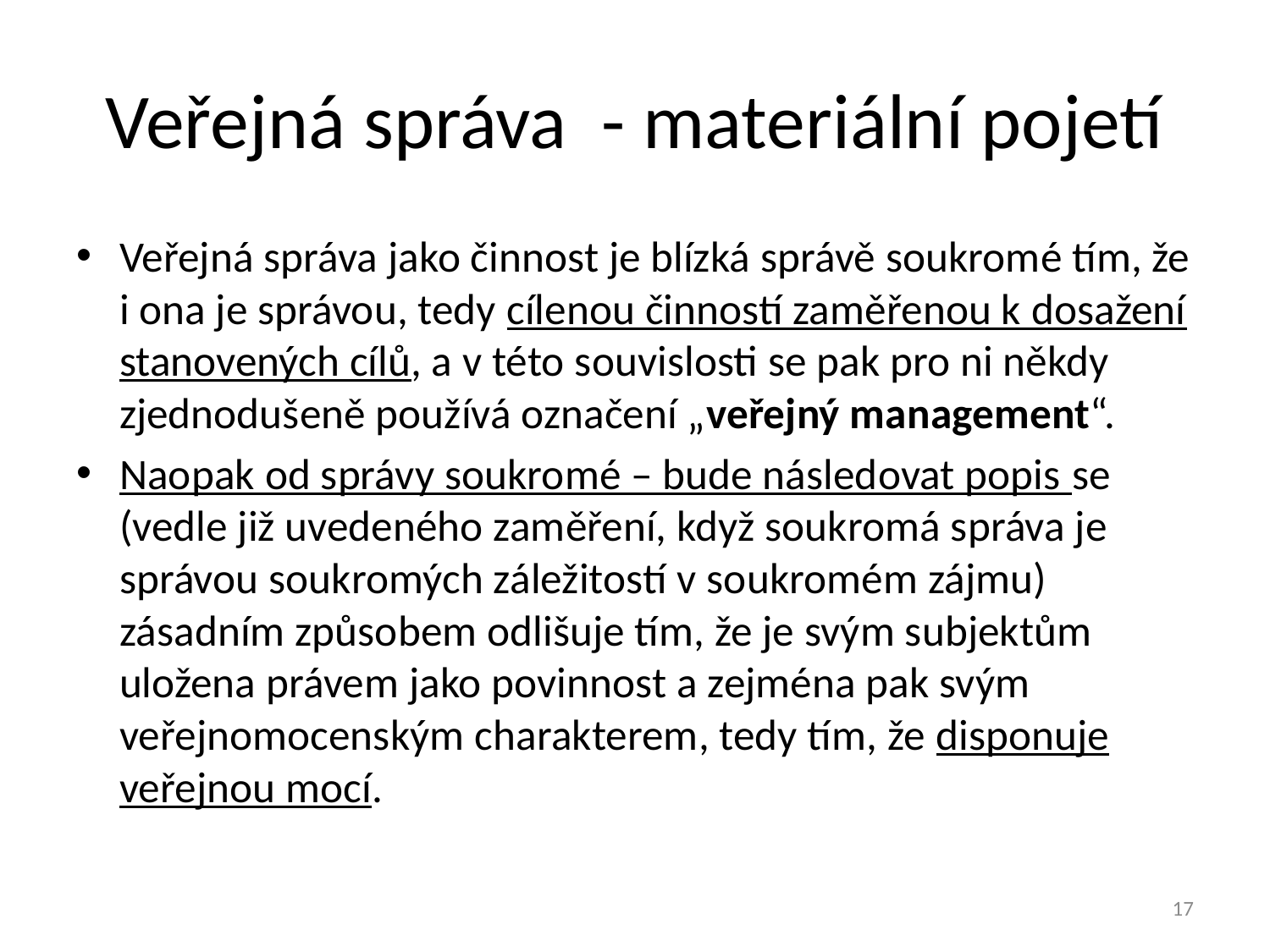

# Veřejná správa  - materiální pojetí
Veřejná správa jako činnost je blízká správě soukromé tím, že i ona je správou, tedy cílenou činností zaměřenou k dosažení stanovených cílů, a v této souvislosti se pak pro ni někdy zjednodušeně používá označení „veřejný management“.
Naopak od správy soukromé – bude následovat popis se (vedle již uvedeného zaměření, když soukromá správa je správou soukromých záležitostí v soukromém zájmu) zásadním způsobem odlišuje tím, že je svým subjektům uložena právem jako povinnost a zejména pak svým veřejnomocenským charakterem, tedy tím, že disponuje veřejnou mocí.

17